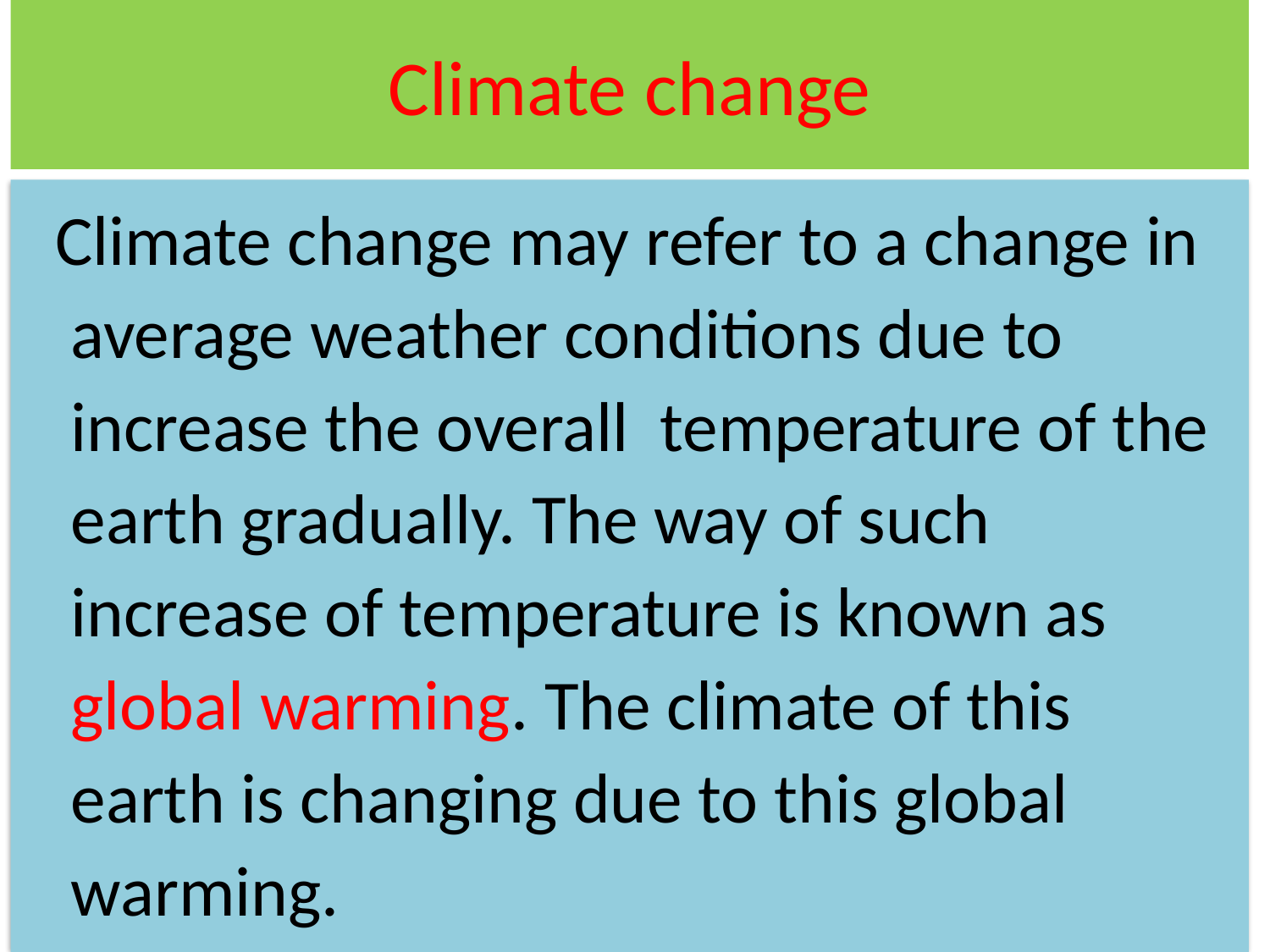

# Climate change
  Climate change may refer to a change in average weather conditions due to increase the overall  temperature of the earth gradually. The way of such increase of temperature is known as global warming. The climate of this earth is changing due to this global warming.